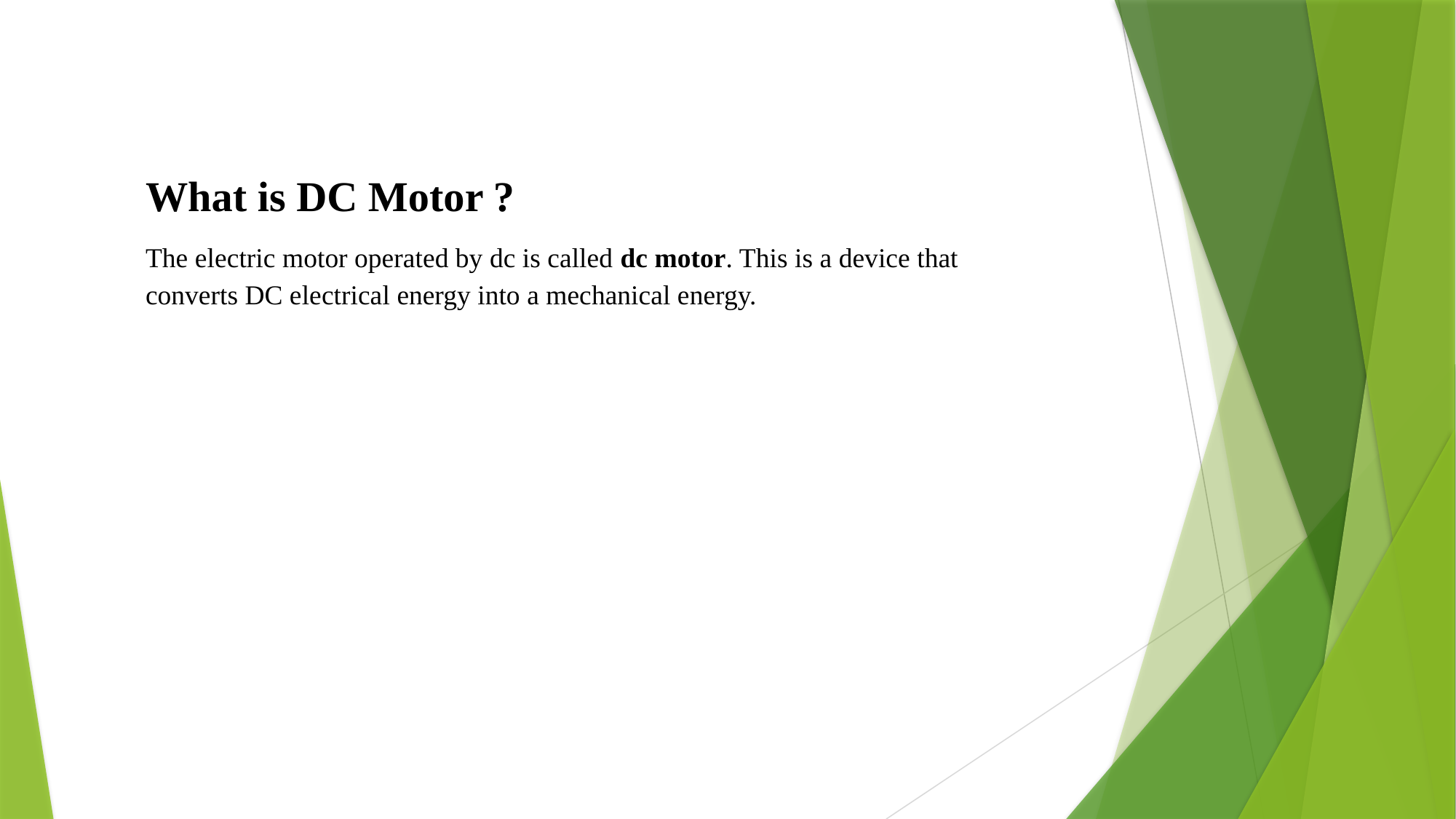

What is DC Motor ?
The electric motor operated by dc is called dc motor. This is a device that converts DC electrical energy into a mechanical energy.